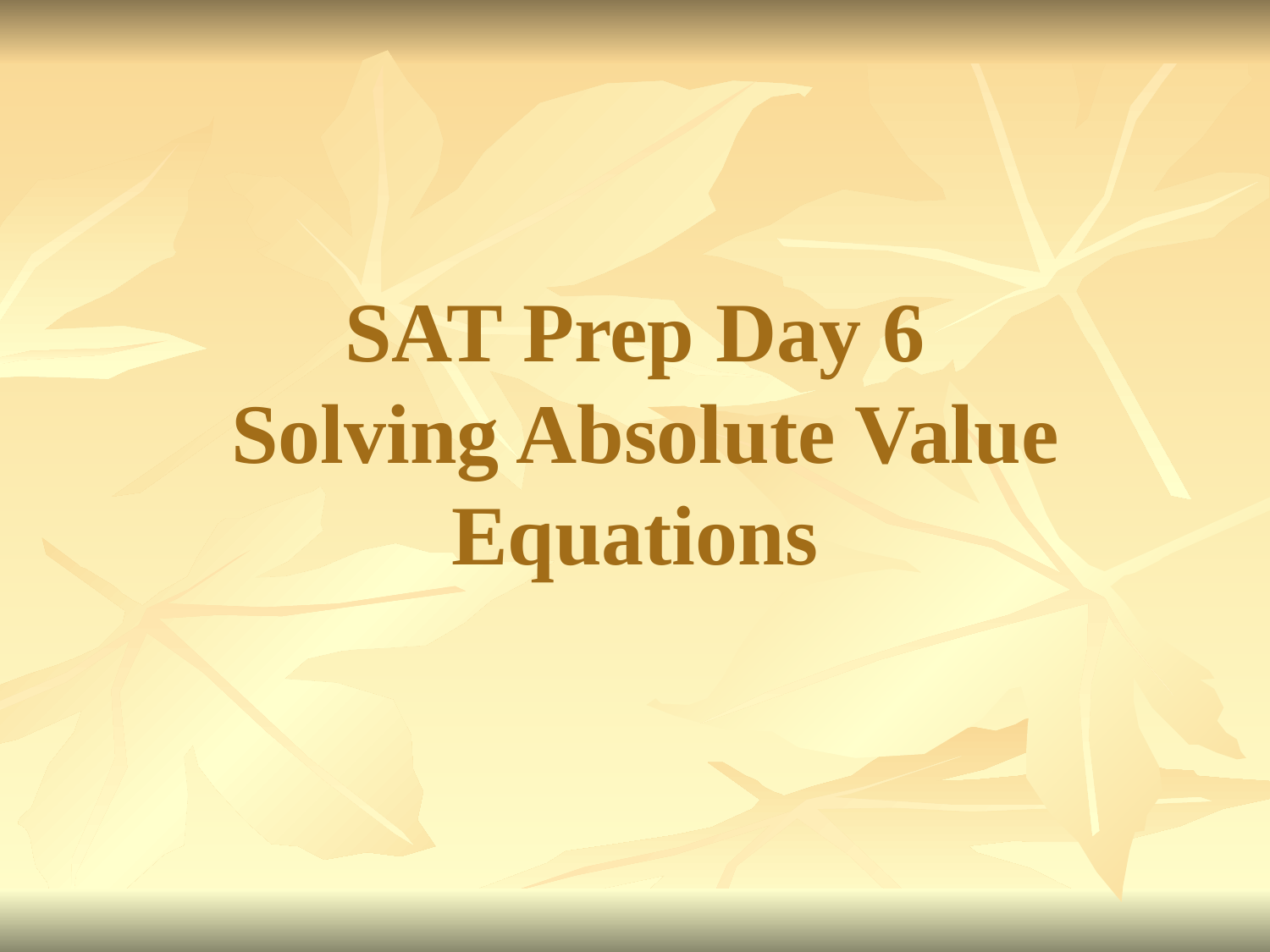

# SAT Prep Day 6 Solving Absolute Value Equations